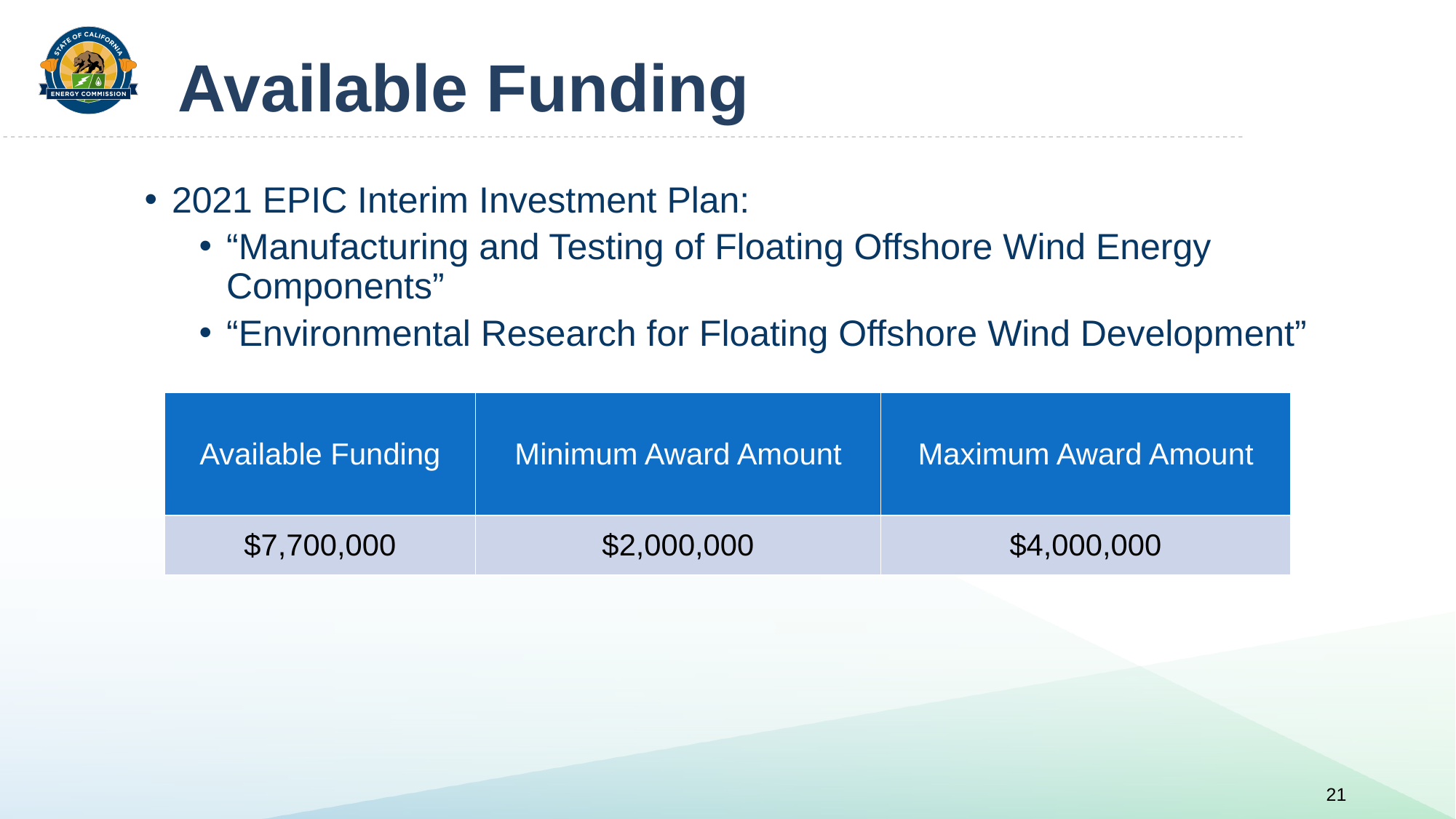

# Available Funding
2021 EPIC Interim Investment Plan: ​
“Manufacturing and Testing of Floating Offshore Wind Energy Components” ​
“Environmental Research for Floating Offshore Wind Development”

| Available Funding | Minimum Award Amount | Maximum Award Amount |
| --- | --- | --- |
| $7,700,000 | $2,000,000 | $4,000,000 |
21